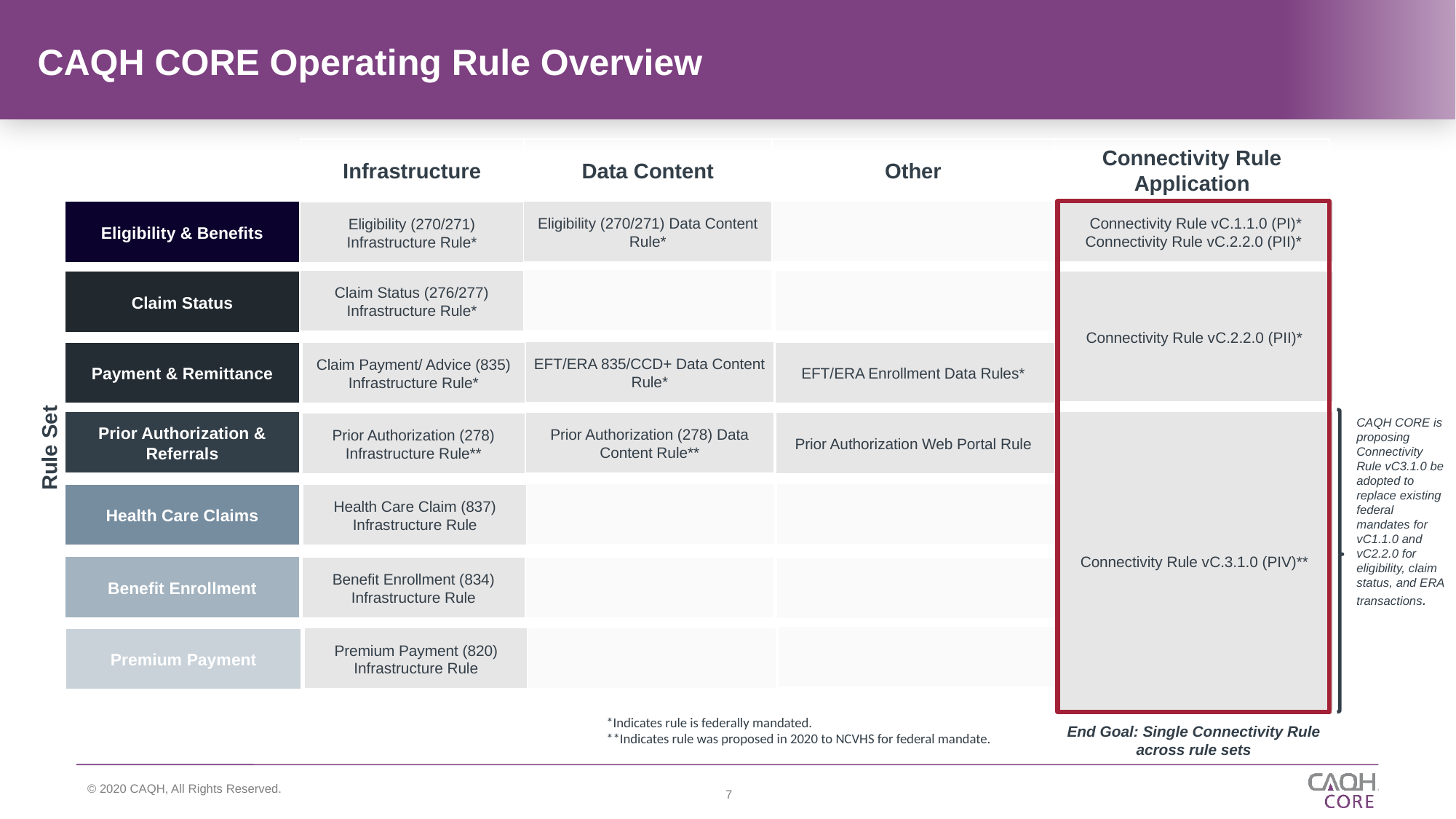

# CAQH CORE Operating Rule Overview
| Infrastructure | Data Content | Other | Connectivity Rule Application |
| --- | --- | --- | --- |
| Eligibility & Benefits |
| --- |
| Eligibility (270/271) Data Content Rule\* |
| --- |

|  |
| --- |
| Connectivity Rule vC.1.1.0 (PI)\* Connectivity Rule vC.2.2.0 (PII)\* |
| --- |
| Eligibility (270/271) Infrastructure Rule\* |
| --- |
|  |
| --- |
| Claim Status (276/277) Infrastructure Rule\* |
| --- |
|  |
| --- |
| Connectivity Rule vC.2.2.0 (PII)\* |
| --- |
| Claim Status |
| --- |
| EFT/ERA 835/CCD+ Data Content Rule\* |
| --- |
| Claim Payment/ Advice (835) Infrastructure Rule\* |
| --- |
| EFT/ERA Enrollment Data Rules\* |
| --- |
| Payment & Remittance |
| --- |

CAQH CORE is proposing Connectivity Rule vC3.1.0 be adopted to replace existing federal mandates for vC1.1.0 and vC2.2.0 for eligibility, claim status, and ERA transactions.
| Connectivity Rule vC.3.1.0 (PIV)\*\* |
| --- |
| Prior Authorization & Referrals |
| --- |
| Prior Authorization (278) Data Content Rule\*\* |
| --- |
| Prior Authorization Web Portal Rule |
| --- |
| Prior Authorization (278) Infrastructure Rule\*\* |
| --- |
Rule Set
|  |
| --- |
|  |
| --- |
| Health Care Claims |
| --- |
| Health Care Claim (837) Infrastructure Rule |
| --- |
| Benefit Enrollment |
| --- |
|  |
| --- |
| Benefit Enrollment (834) Infrastructure Rule |
| --- |
|  |
| --- |
|  |
| --- |
|  |
| --- |
| Premium Payment (820) Infrastructure Rule |
| --- |
| Premium Payment |
| --- |
*Indicates rule is federally mandated.
**Indicates rule was proposed in 2020 to NCVHS for federal mandate.
| End Goal: Single Connectivity Rule across rule sets |
| --- |
7